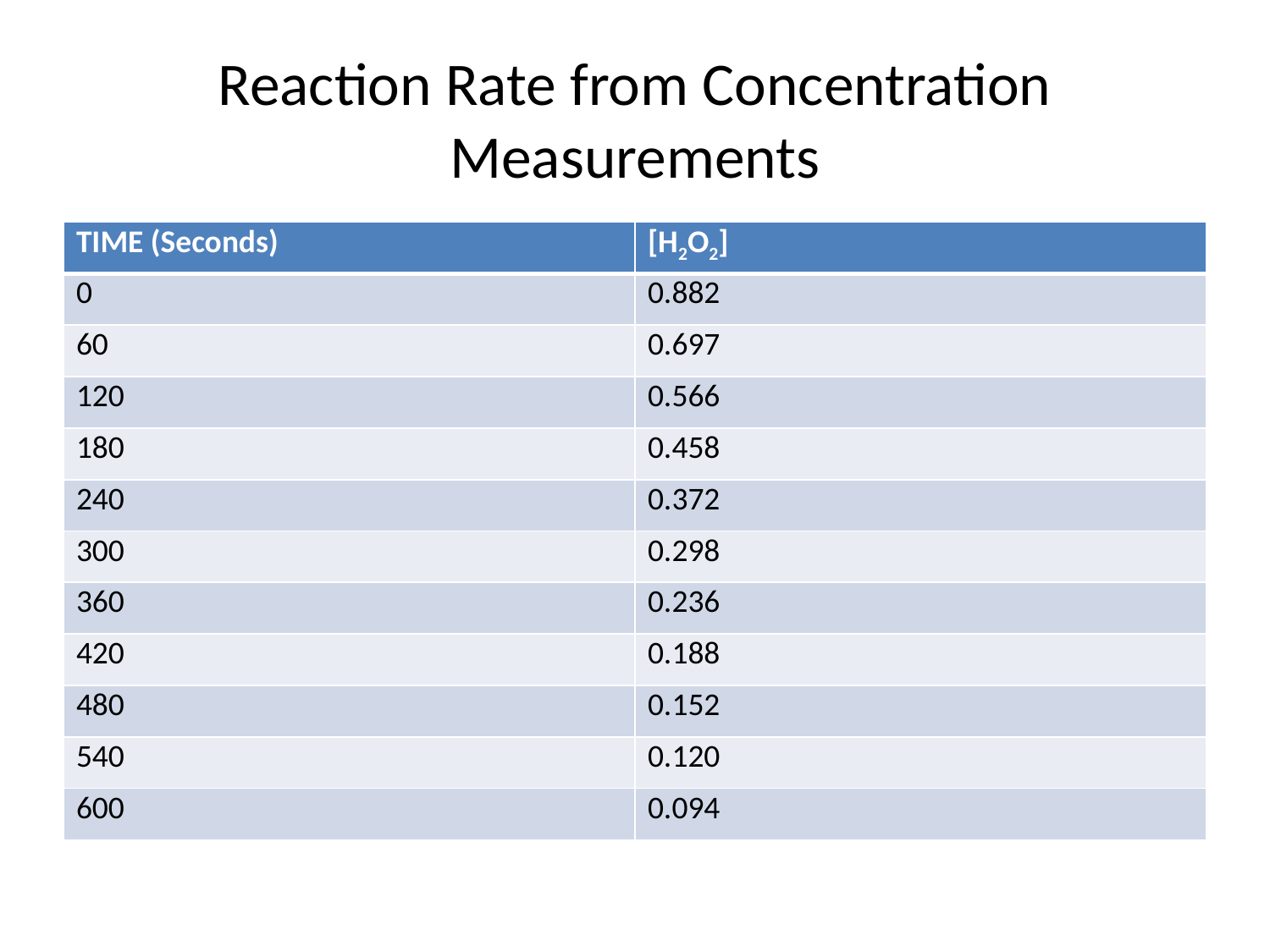

# Reaction Rate from Concentration Measurements
| TIME (Seconds) | [H2O2] |
| --- | --- |
| 0 | 0.882 |
| 60 | 0.697 |
| 120 | 0.566 |
| 180 | 0.458 |
| 240 | 0.372 |
| 300 | 0.298 |
| 360 | 0.236 |
| 420 | 0.188 |
| 480 | 0.152 |
| 540 | 0.120 |
| 600 | 0.094 |